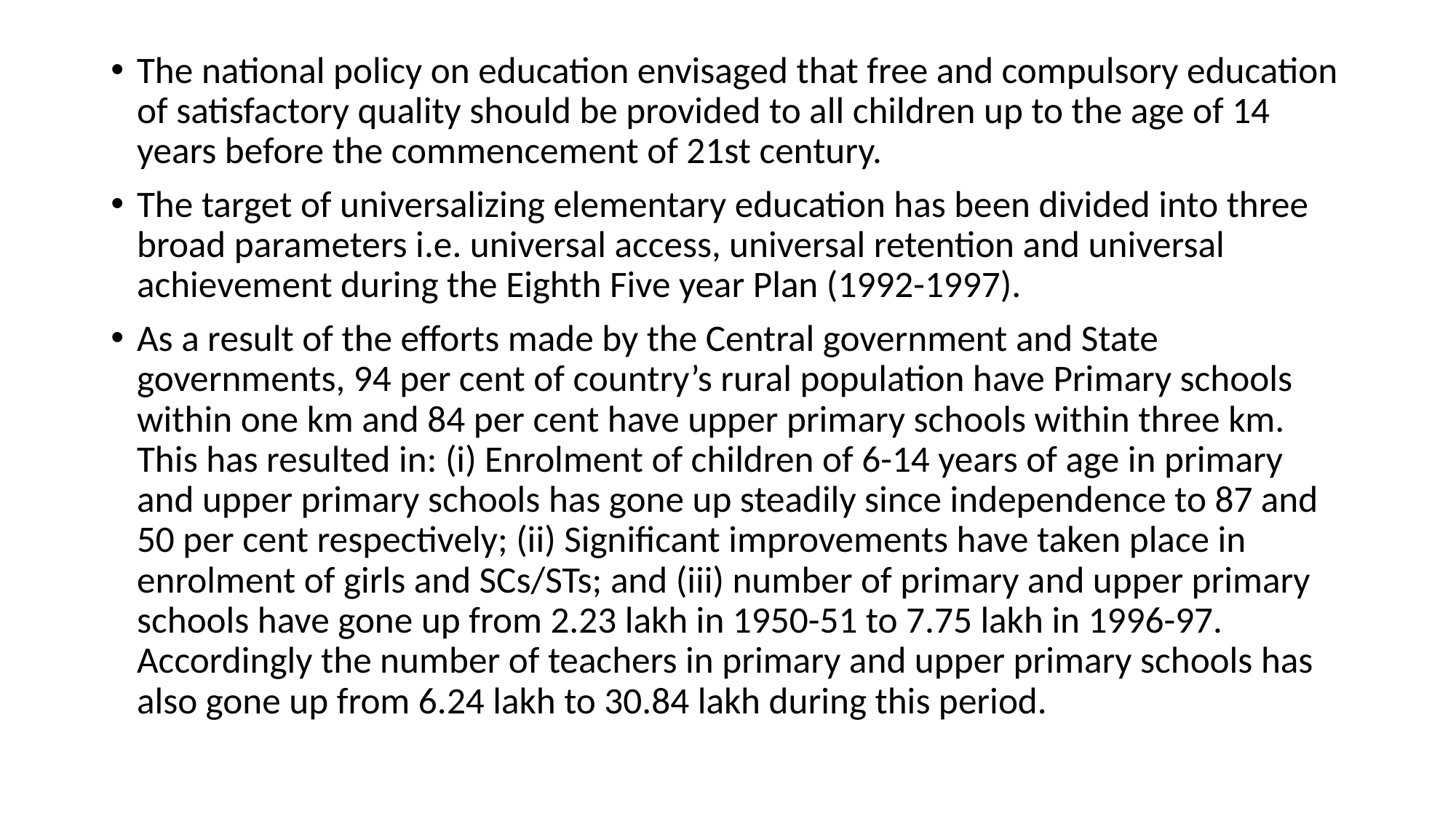

The national policy on education envisaged that free and compulsory education of satisfactory quality should be provided to all children up to the age of 14 years before the commencement of 21st century.
The target of universalizing elementary education has been divided into three broad parameters i.e. universal access, universal retention and universal achievement during the Eighth Five year Plan (1992-1997).
As a result of the efforts made by the Central government and State governments, 94 per cent of country’s rural population have Primary schools within one km and 84 per cent have upper primary schools within three km. This has resulted in: (i) Enrolment of children of 6-14 years of age in primary and upper primary schools has gone up steadily since independence to 87 and 50 per cent respectively; (ii) Significant improvements have taken place in enrolment of girls and SCs/STs; and (iii) number of primary and upper primary schools have gone up from 2.23 lakh in 1950-51 to 7.75 lakh in 1996-97. Accordingly the number of teachers in primary and upper primary schools has also gone up from 6.24 lakh to 30.84 lakh during this period.